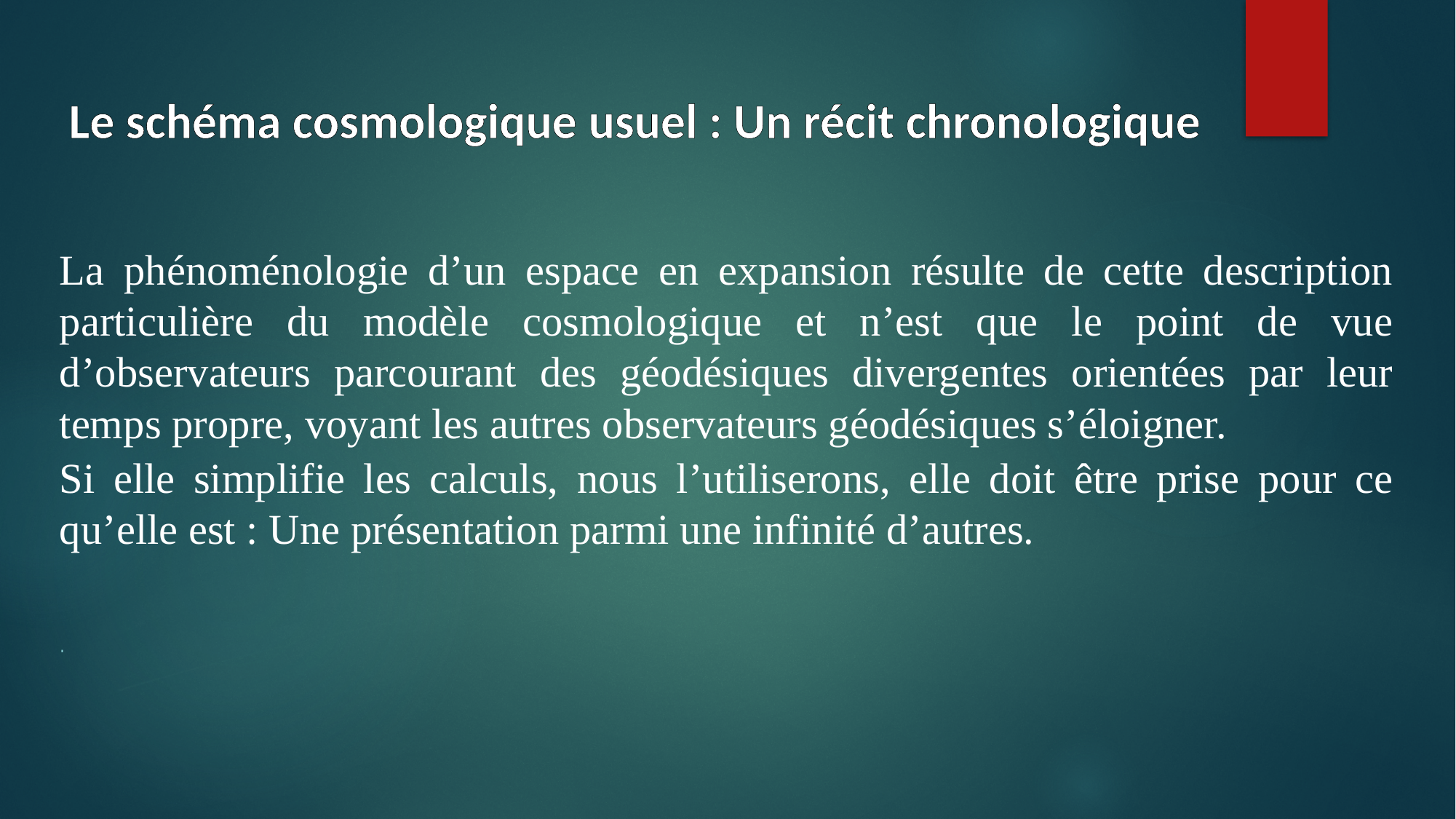

# Le schéma cosmologique usuel : Un récit chronologique

La phénoménologie d’un espace en expansion résulte de cette description particulière du modèle cosmologique et n’est que le point de vue d’observateurs parcourant des géodésiques divergentes orientées par leur temps propre, voyant les autres observateurs géodésiques s’éloigner.
Si elle simplifie les calculs, nous l’utiliserons, elle doit être prise pour ce qu’elle est : Une présentation parmi une infinité d’autres.

 
.